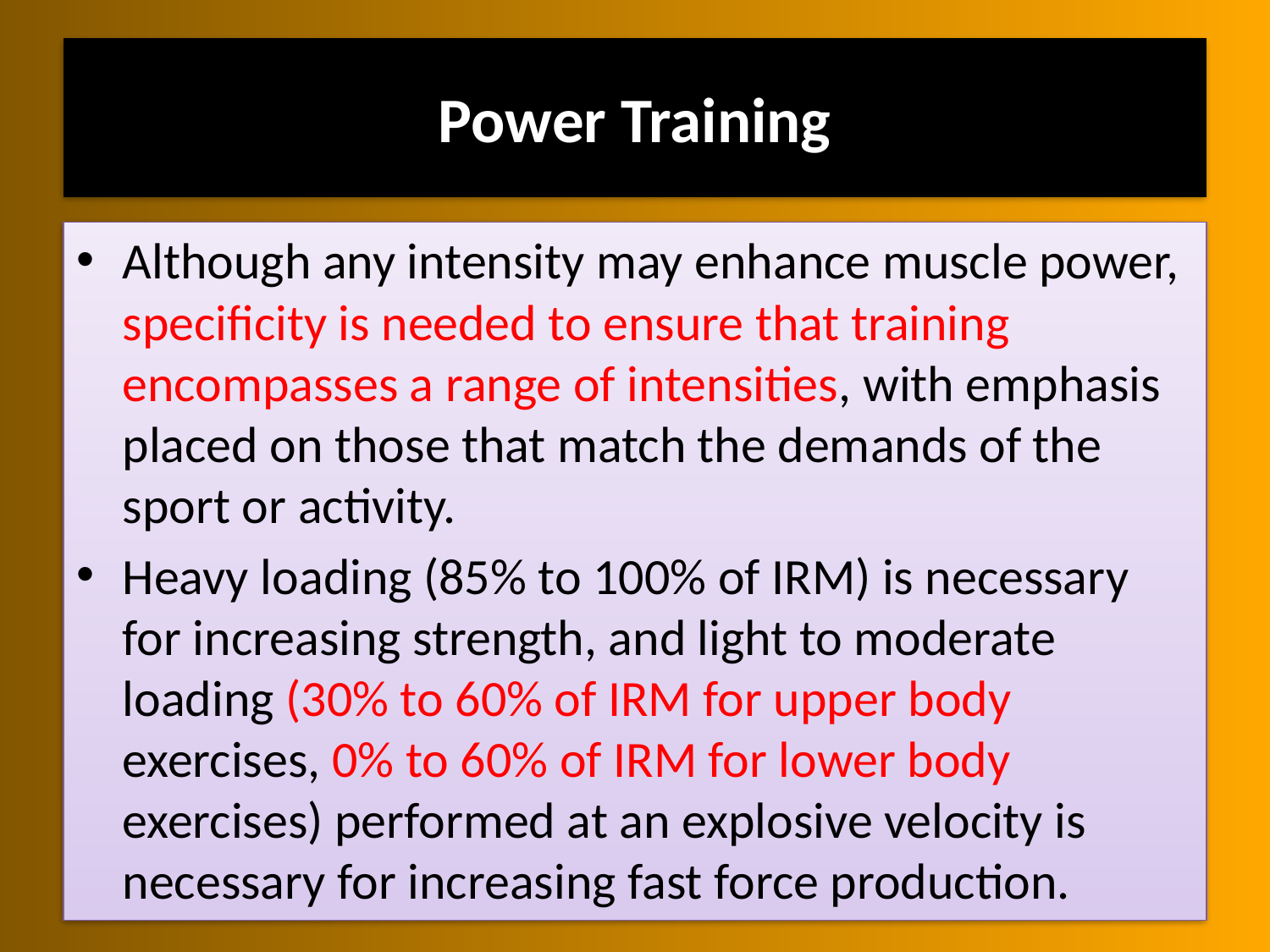

# Power Training
Although any intensity may enhance muscle power, specificity is needed to ensure that training encompasses a range of intensities, with emphasis placed on those that match the demands of the sport or activity.
Heavy loading (85% to 100% of IRM) is necessary for increasing strength, and light to moderate loading (30% to 60% of IRM for upper body exercises, 0% to 60% of IRM for lower body exercises) performed at an explosive velocity is necessary for increasing fast force production.